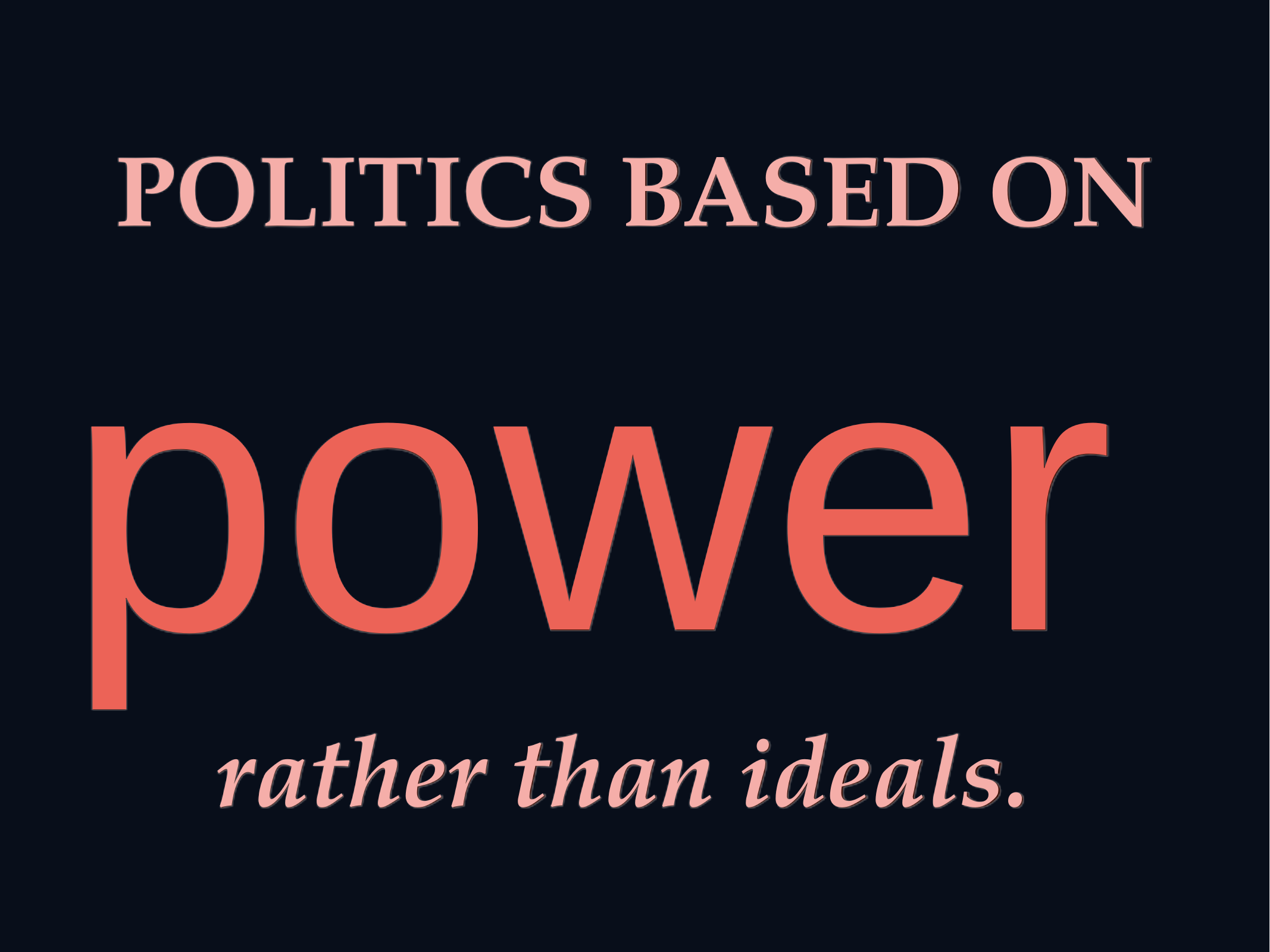

POLITICS BASED ON
power
rather than ideals.